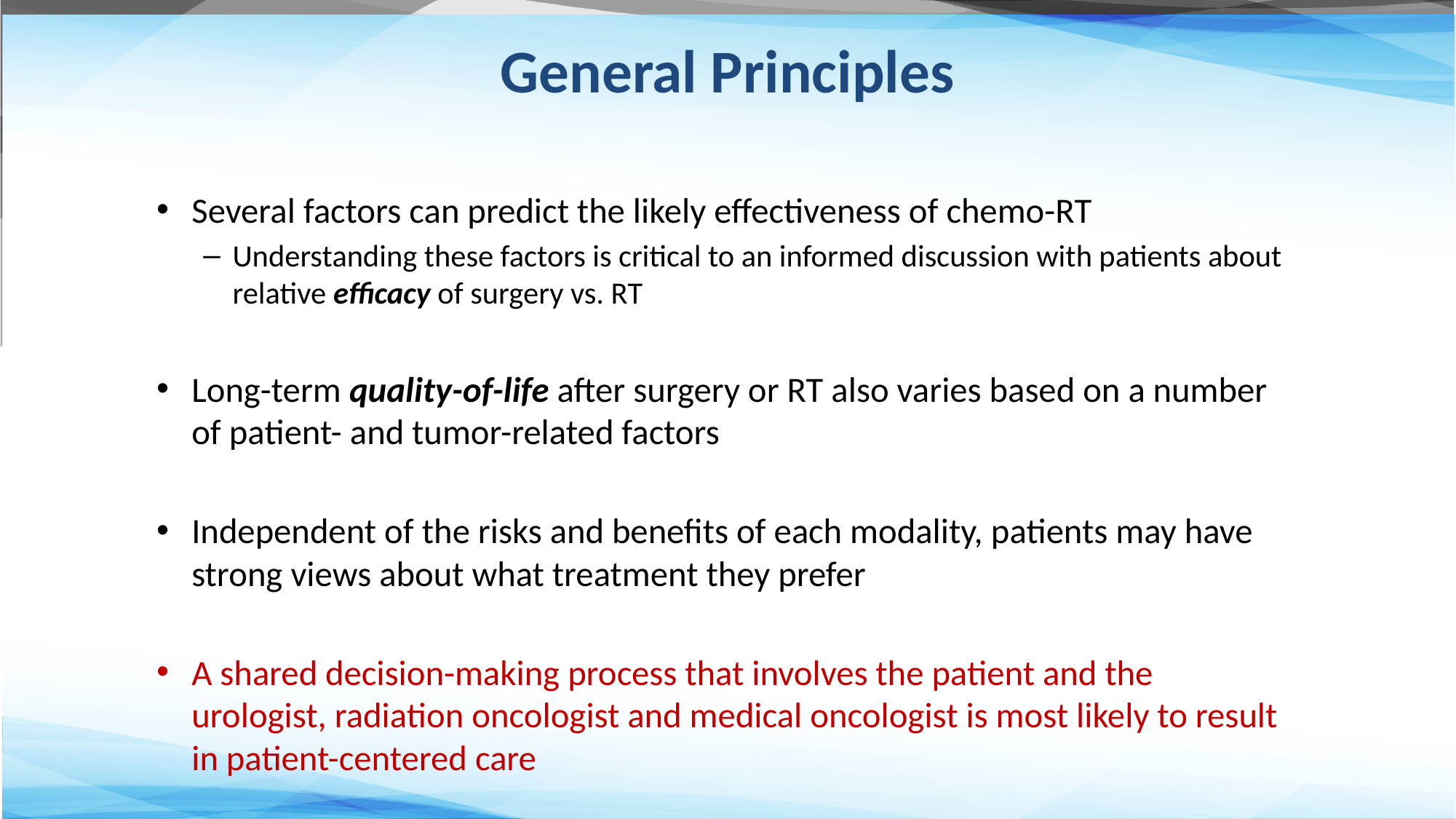

# General Principles
Several factors can predict the likely effectiveness of chemo-RT
Understanding these factors is critical to an informed discussion with patients about relative efficacy of surgery vs. RT

Long-term quality-of-life after surgery or RT also varies based on a number of patient- and tumor-related factors

Independent of the risks and benefits of each modality, patients may have strong views about what treatment they prefer

A shared decision-making process that involves the patient and the urologist, radiation oncologist and medical oncologist is most likely to result in patient-centered care